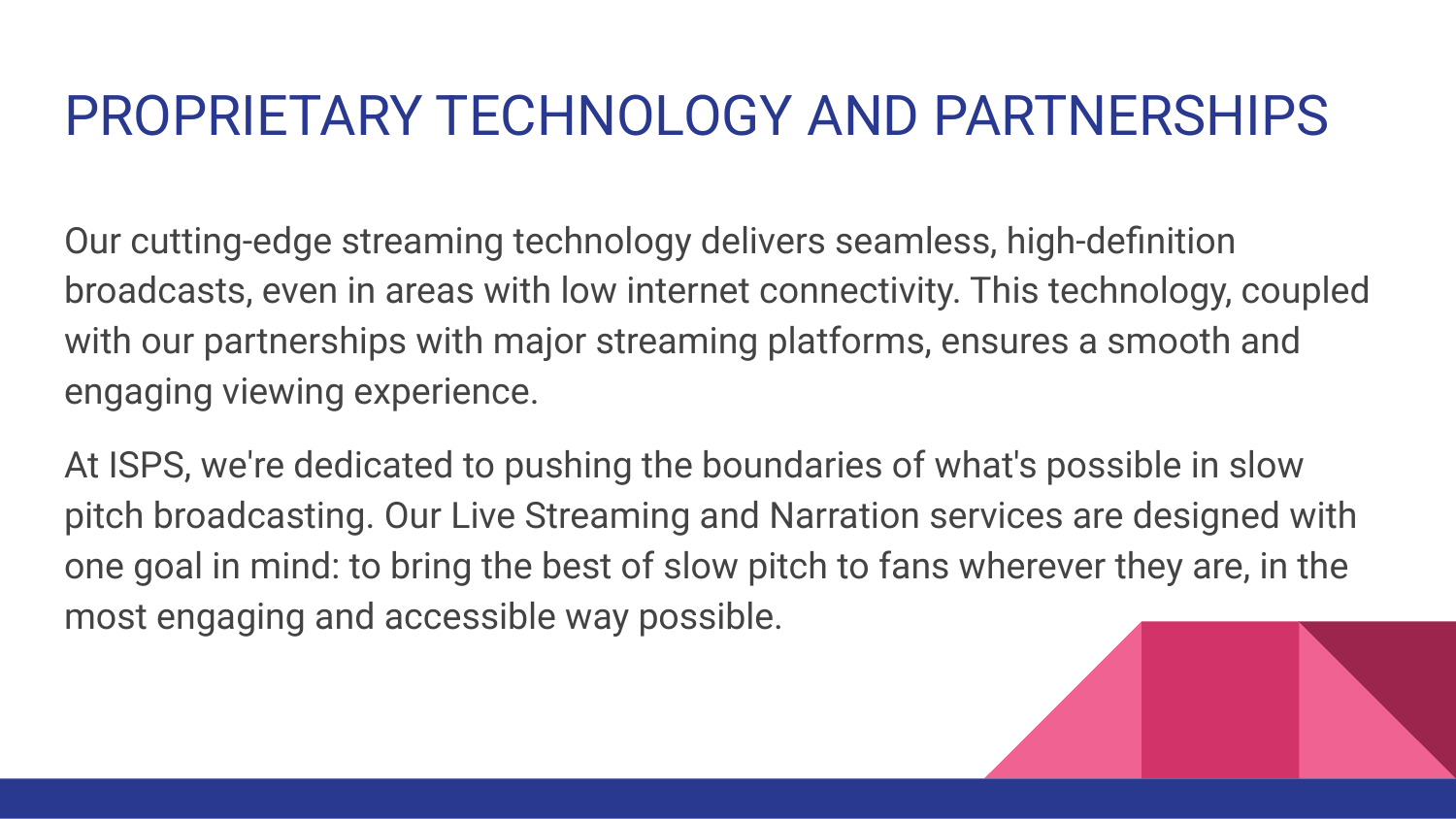

# PROPRIETARY TECHNOLOGY AND PARTNERSHIPS
Our cutting-edge streaming technology delivers seamless, high-definition broadcasts, even in areas with low internet connectivity. This technology, coupled with our partnerships with major streaming platforms, ensures a smooth and engaging viewing experience.
At ISPS, we're dedicated to pushing the boundaries of what's possible in slow pitch broadcasting. Our Live Streaming and Narration services are designed with one goal in mind: to bring the best of slow pitch to fans wherever they are, in the most engaging and accessible way possible.